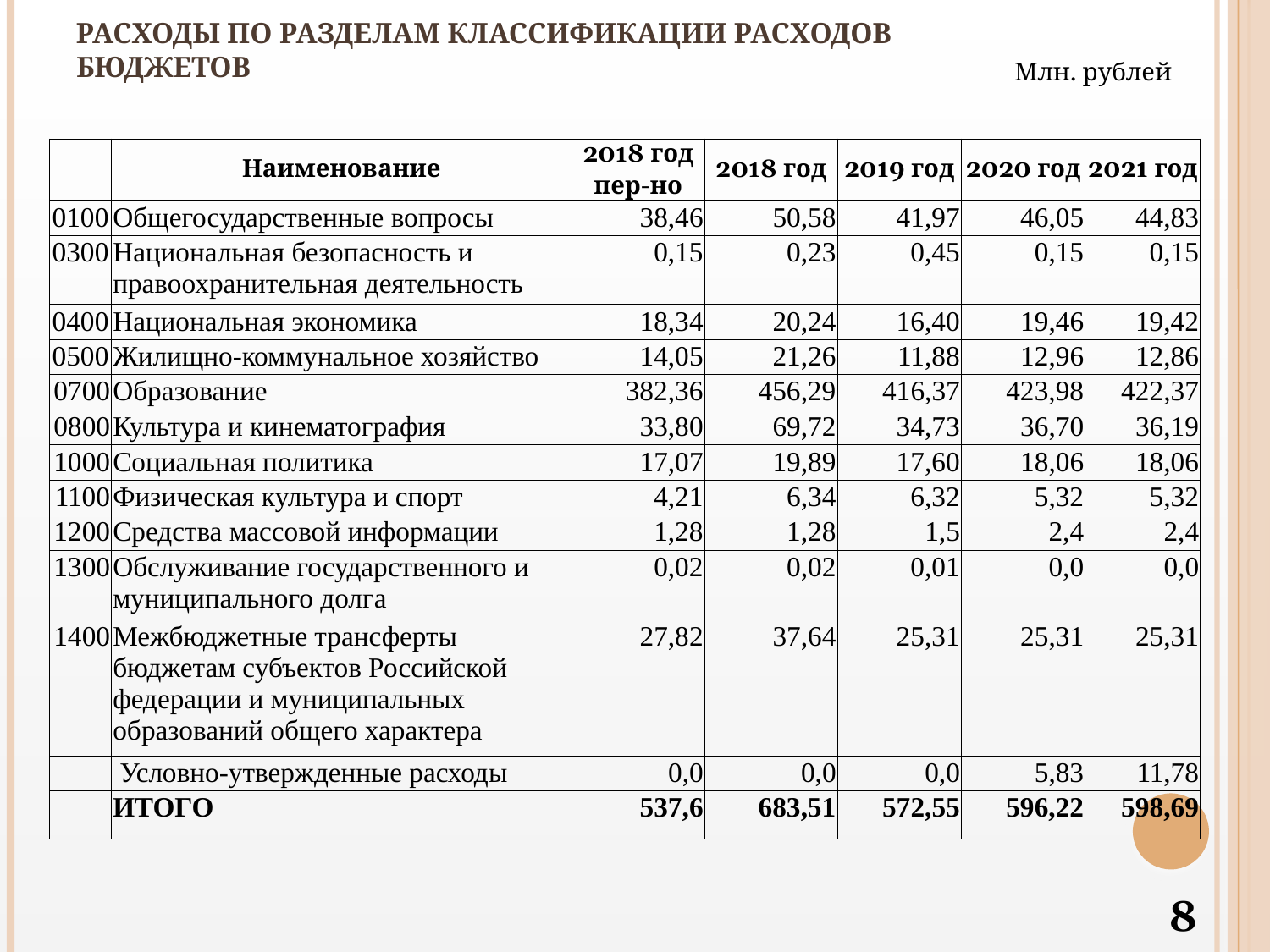

# Расходы по разделам классификации расходов бюджетов
Млн. рублей
|  | Наименование | 2018 год пер-но | 2018 год | 2019 год | 2020 год | 2021 год |
| --- | --- | --- | --- | --- | --- | --- |
| 0100 | Общегосударственные вопросы | 38,46 | 50,58 | 41,97 | 46,05 | 44,83 |
| 0300 | Национальная безопасность и правоохранительная деятельность | 0,15 | 0,23 | 0,45 | 0,15 | 0,15 |
| 0400 | Национальная экономика | 18,34 | 20,24 | 16,40 | 19,46 | 19,42 |
| 0500 | Жилищно-коммунальное хозяйство | 14,05 | 21,26 | 11,88 | 12,96 | 12,86 |
| 0700 | Образование | 382,36 | 456,29 | 416,37 | 423,98 | 422,37 |
| 0800 | Культура и кинематография | 33,80 | 69,72 | 34,73 | 36,70 | 36,19 |
| 1000 | Социальная политика | 17,07 | 19,89 | 17,60 | 18,06 | 18,06 |
| 1100 | Физическая культура и спорт | 4,21 | 6,34 | 6,32 | 5,32 | 5,32 |
| 1200 | Средства массовой информации | 1,28 | 1,28 | 1,5 | 2,4 | 2,4 |
| 1300 | Обслуживание государственного и муниципального долга | 0,02 | 0,02 | 0,01 | 0,0 | 0,0 |
| 1400 | Межбюджетные трансферты бюджетам субъектов Российской федерации и муниципальных образований общего характера | 27,82 | 37,64 | 25,31 | 25,31 | 25,31 |
|  | Условно-утвержденные расходы | 0,0 | 0,0 | 0,0 | 5,83 | 11,78 |
|  | ИТОГО | 537,6 | 683,51 | 572,55 | 596,22 | 598,69 |
8